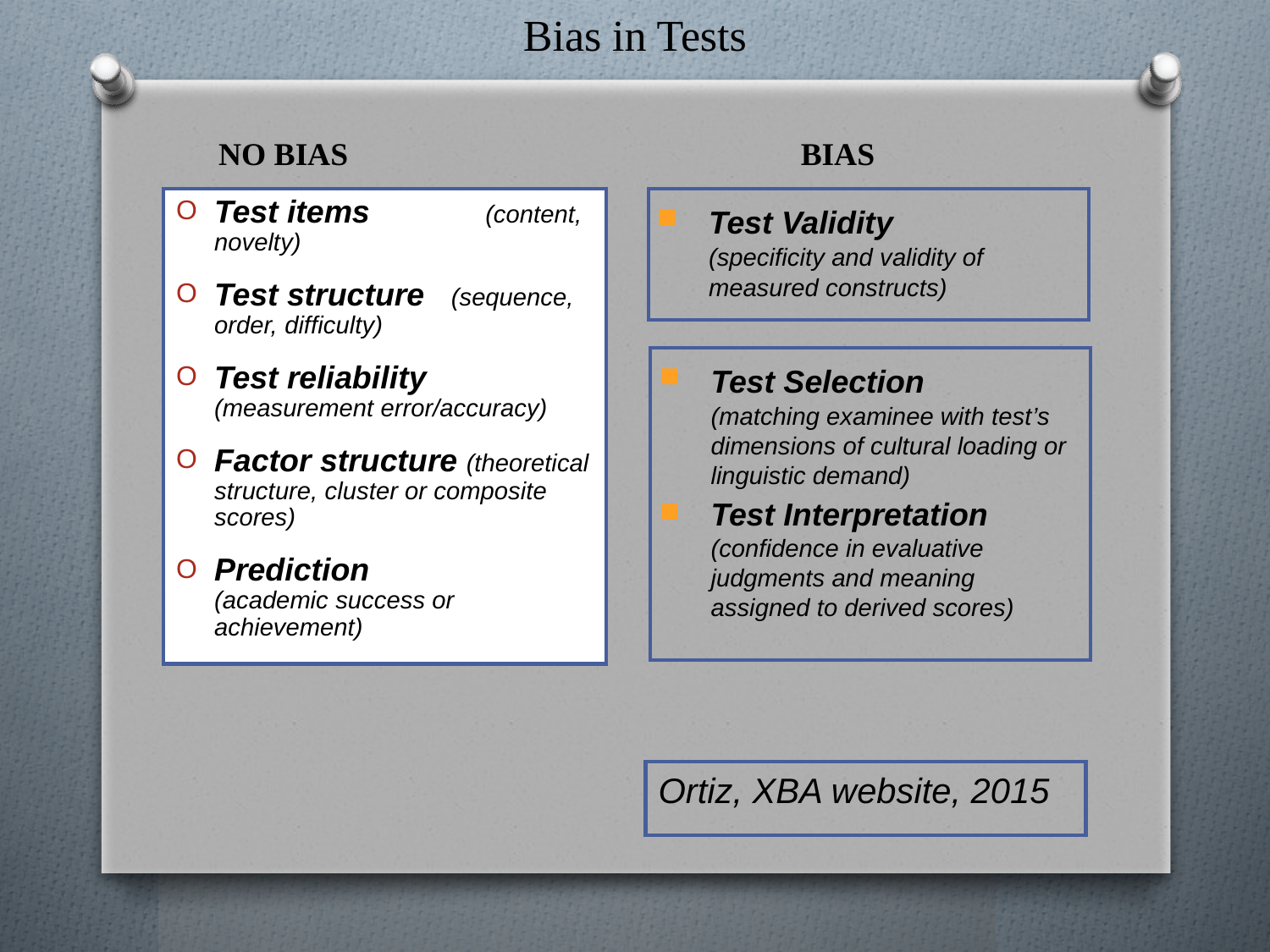

# Bias in Tests
NO BIAS
BIAS
Test items             (content, novelty)

Test structure   (sequence, order, difficulty)

Test reliability (measurement error/accuracy)

Factor structure (theoretical structure, cluster or composite scores)

Prediction             (academic success or achievement)
Test Validity                (specificity and validity of measured constructs)
Test Selection           (matching examinee with test’s dimensions of cultural loading or linguistic demand)
Test Interpretation (confidence in evaluative judgments and meaning assigned to derived scores)
Ortiz, XBA website, 2015